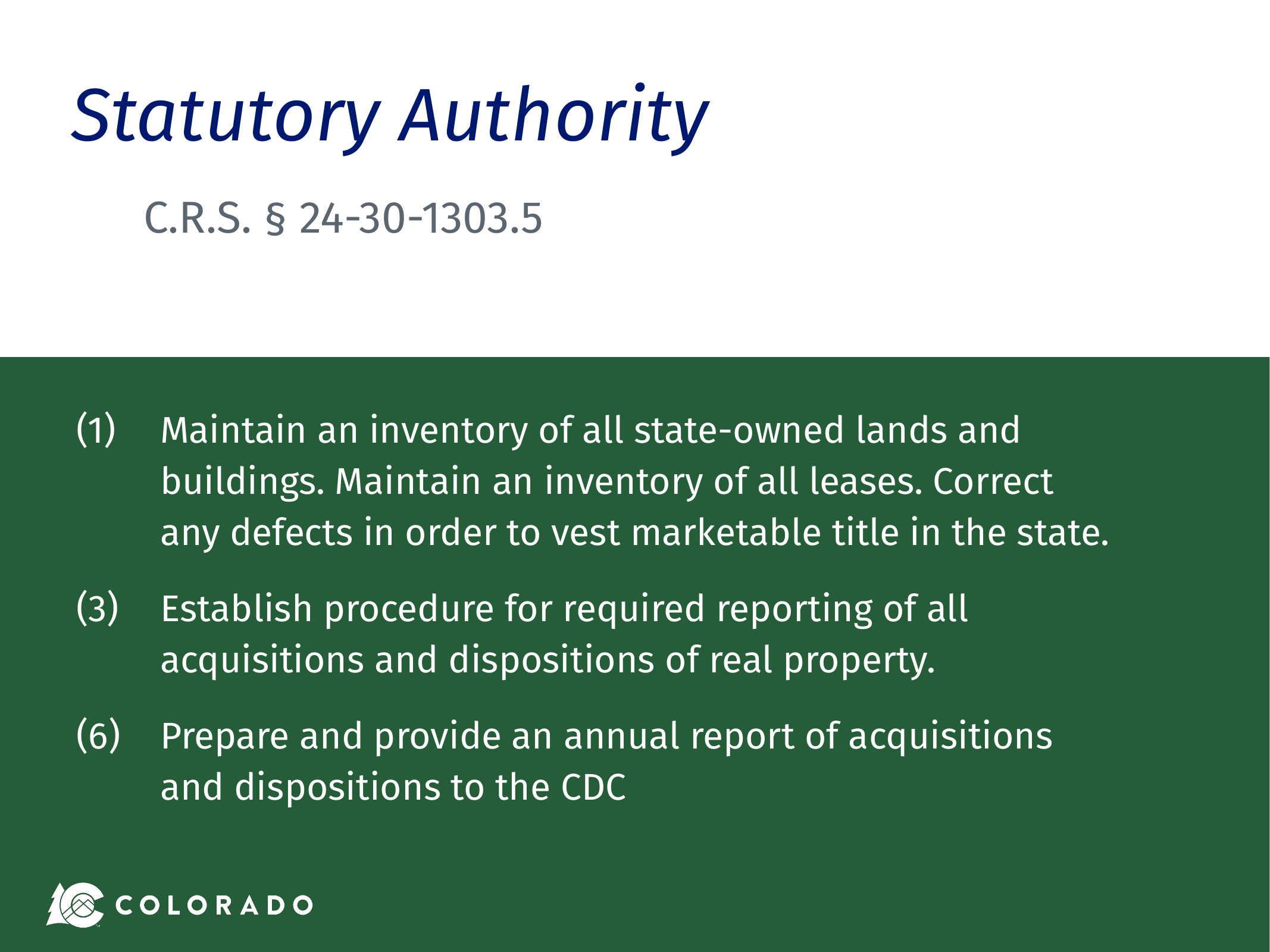

# Statutory Authority
C.R.S. § 24-30-1303.5
(1)	Maintain an inventory of all state-owned lands and buildings. Maintain an inventory of all leases. Correct any defects in order to vest marketable title in the state.
(3)	Establish procedure for required reporting of all acquisitions and dispositions of real property.
(6)	Prepare and provide an annual report of acquisitions and dispositions to the CDC